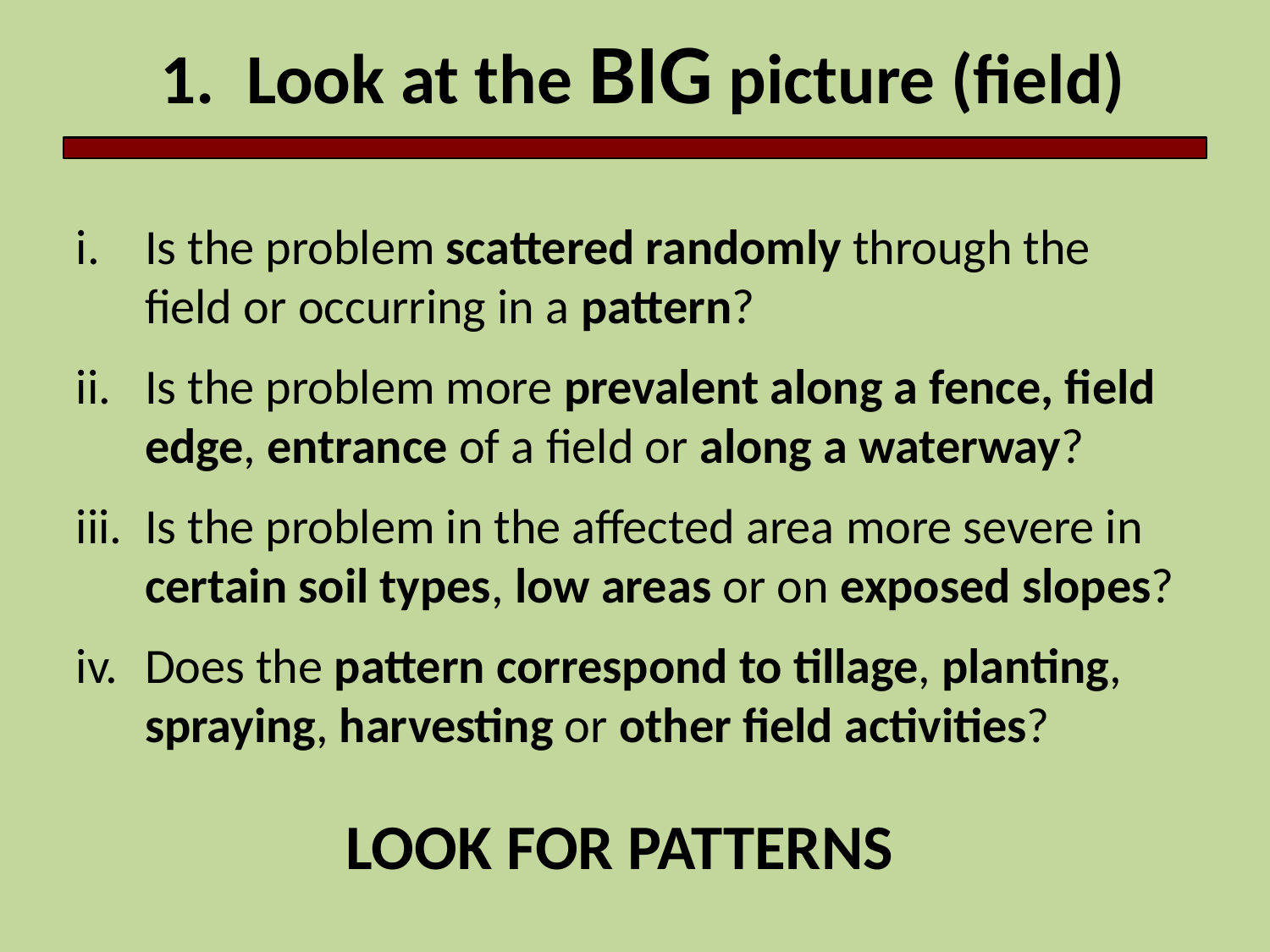

1.  Look at the BIG picture (field)
Is the problem scattered randomly through the field or occurring in a pattern?

Is the problem more prevalent along a fence, field edge, entrance of a field or along a waterway?

Is the problem in the affected area more severe in certain soil types, low areas or on exposed slopes?

Does the pattern correspond to tillage, planting, spraying, harvesting or other field activities?
LOOK FOR PATTERNS